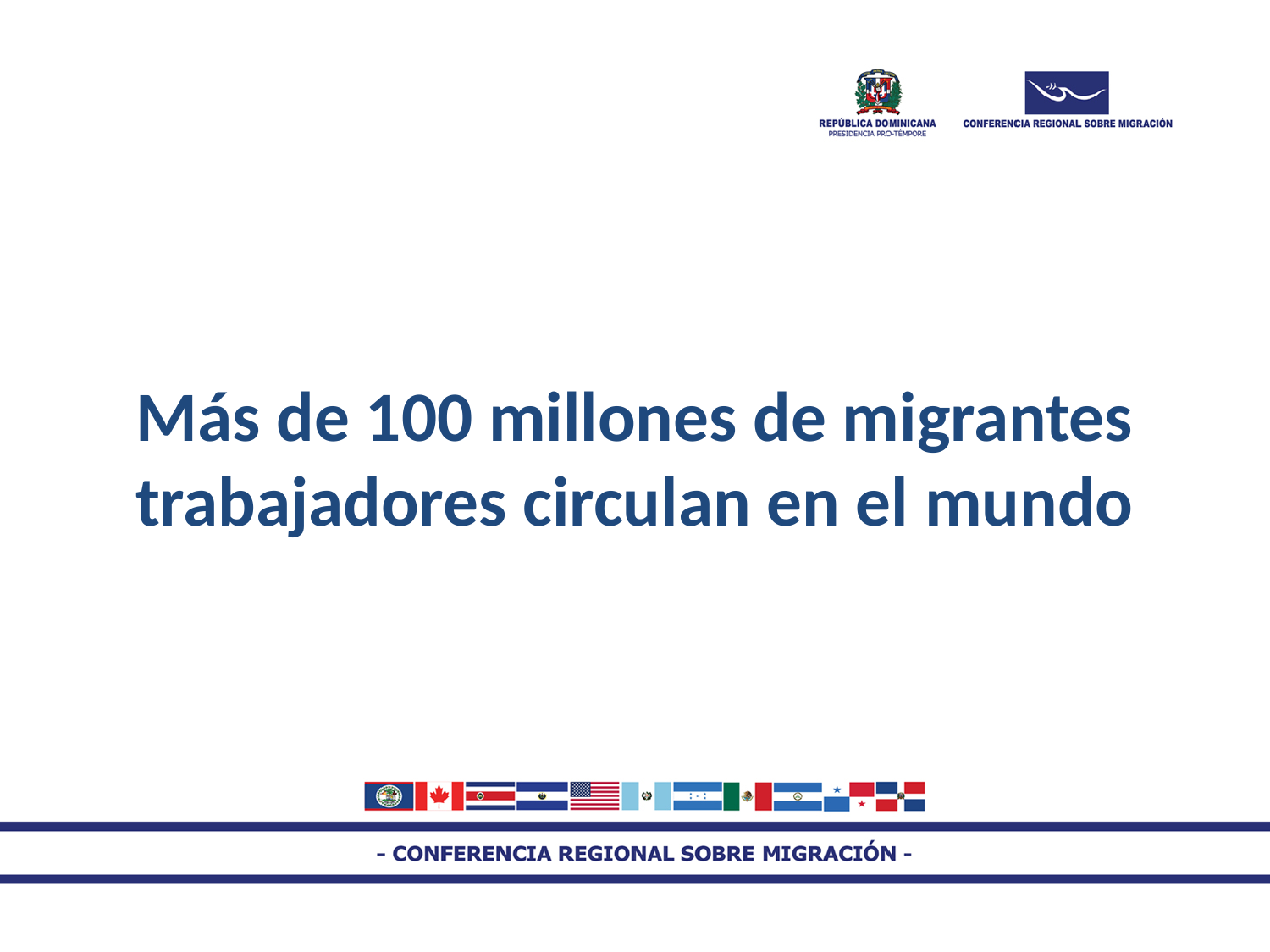

Más de 100 millones de migrantes trabajadores circulan en el mundo